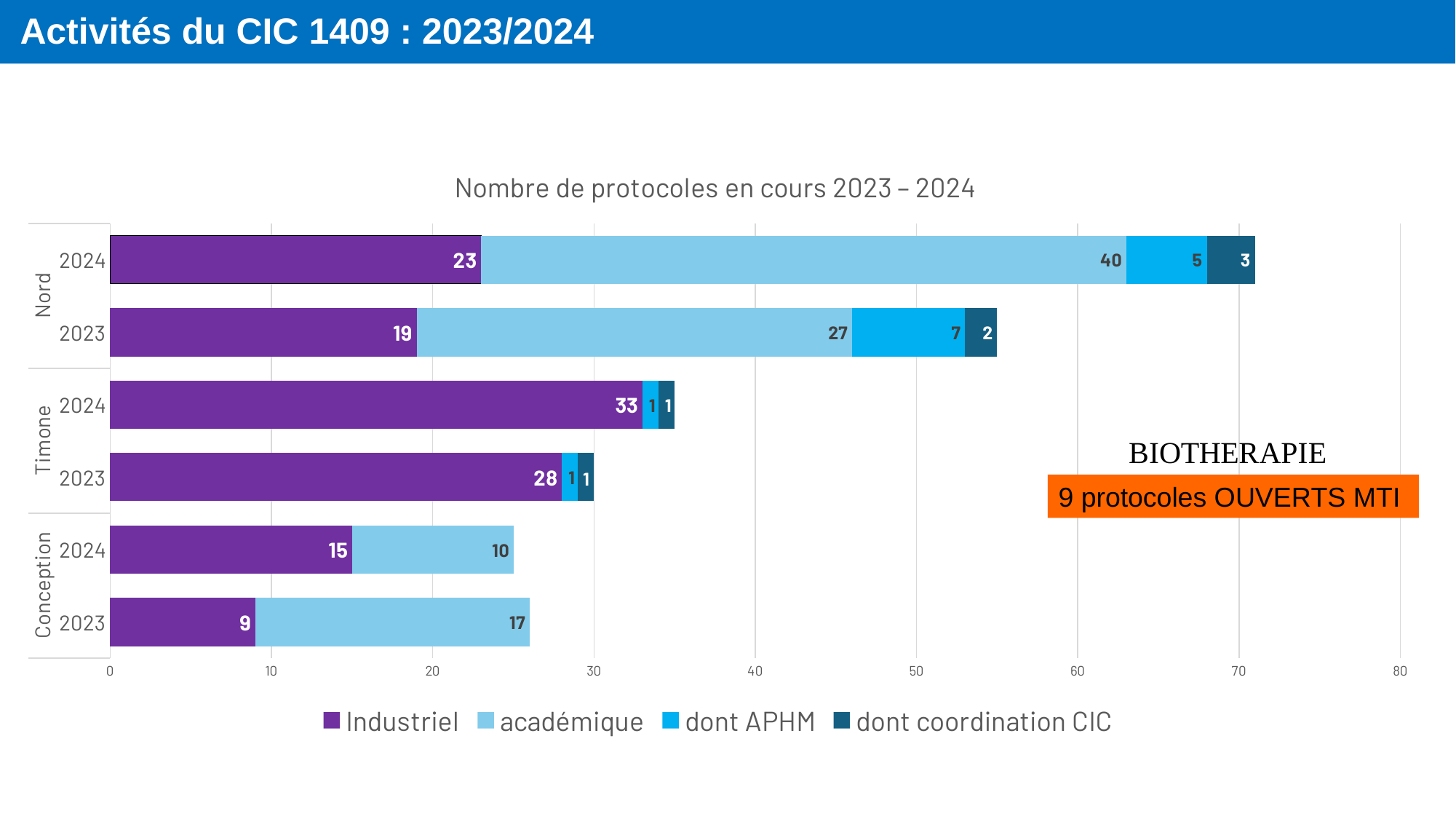

Activités du CIC 1409 : 2023/2024

### Chart: Nombre de protocoles en cours 2023 – 2024

| Category | Industriel | académique | dont APHM | dont coordination CIC |
|---|---|---|---|---|
| 2023 | 9.0 | 17.0 | None | None |
| 2024 | 15.0 | 10.0 | None | None |
| 2023 | 28.0 | None | 1.0 | 1.0 |
| 2024 | 33.0 | None | 1.0 | 1.0 |
| 2023 | 19.0 | 27.0 | 7.0 | 2.0 |
| 2024 | 23.0 | 40.0 | 5.0 | 3.0 |
9 protocoles OUVERTS MTI